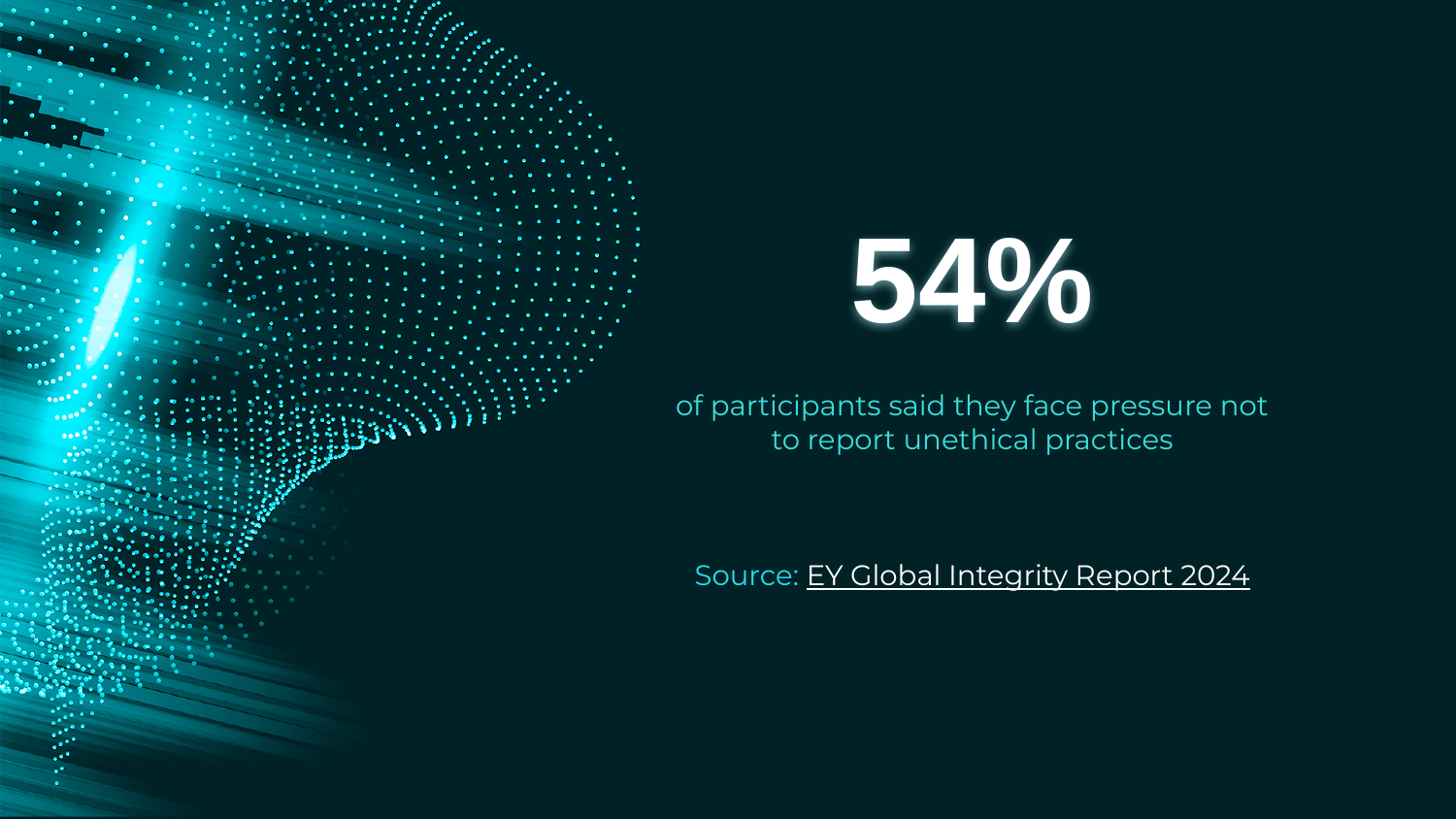

# 54%
of participants said they face pressure not to report unethical practices

Source: EY Global Integrity Report 2024